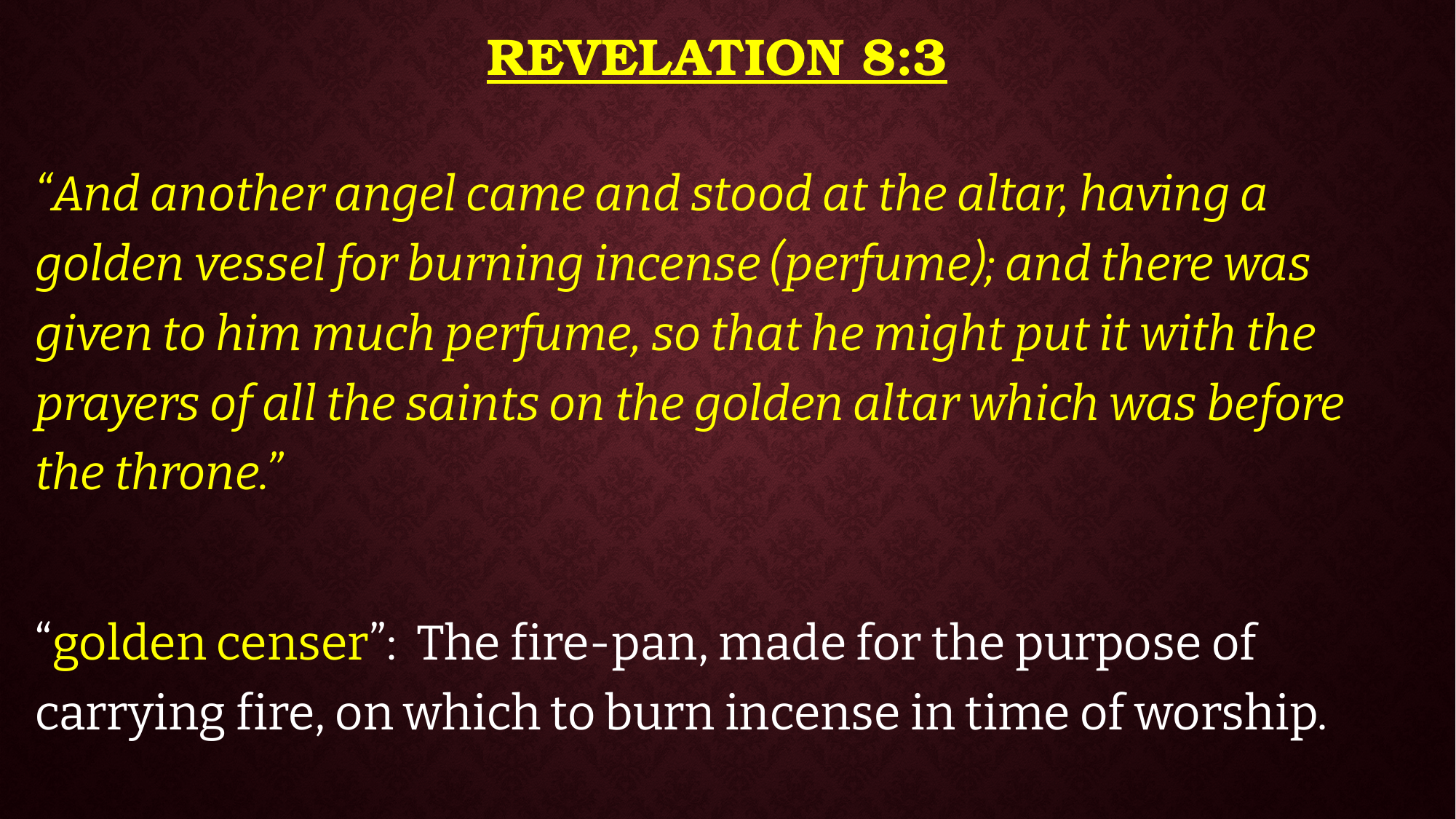

# Revelation 8:3
“And another angel came and stood at the altar, having a golden vessel for burning incense (perfume); and there was given to him much perfume, so that he might put it with the prayers of all the saints on the golden altar which was before the throne.”

“golden censer”:  The fire-pan, made for the purpose of carrying fire, on which to burn incense in time of worship.